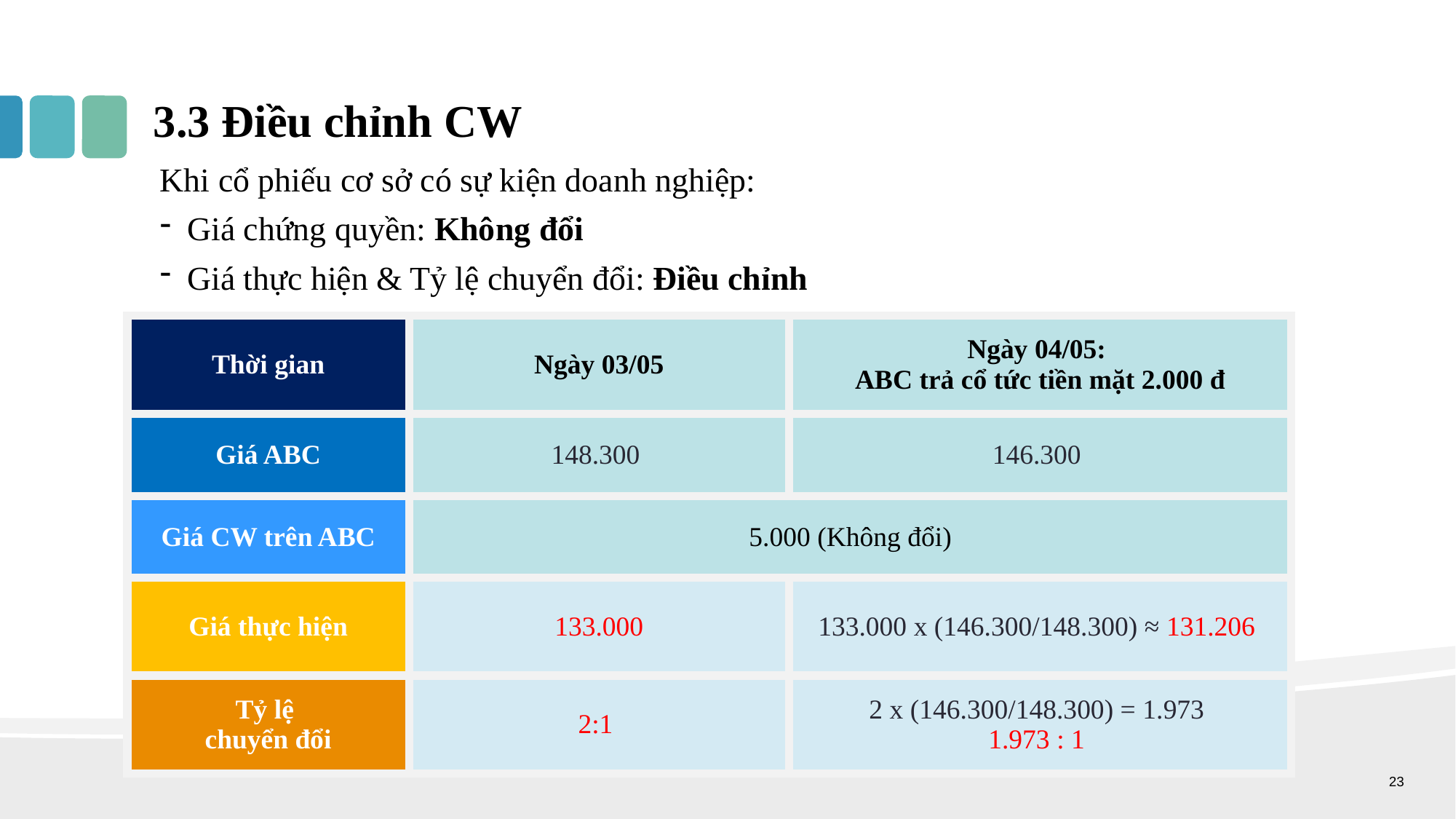

# 3.3 Điều chỉnh CW
Khi cổ phiếu cơ sở có sự kiện doanh nghiệp:
Giá chứng quyền: Không đổi
Giá thực hiện & Tỷ lệ chuyển đổi: Điều chỉnh

| Thời gian | Ngày 03/05 | Ngày 04/05: ABC trả cổ tức tiền mặt 2.000 đ |
| --- | --- | --- |
| Giá ABC | 148.300 | 146.300 |
| Giá CW trên ABC | 5.000 (Không đổi) |  |
| Giá thực hiện | 133.000 | 133.000 x (146.300/148.300) ≈ 131.206 |
| Tỷ lệ chuyển đổi | 2:1 | 2 x (146.300/148.300) = 1.973 1.973 : 1 |
23